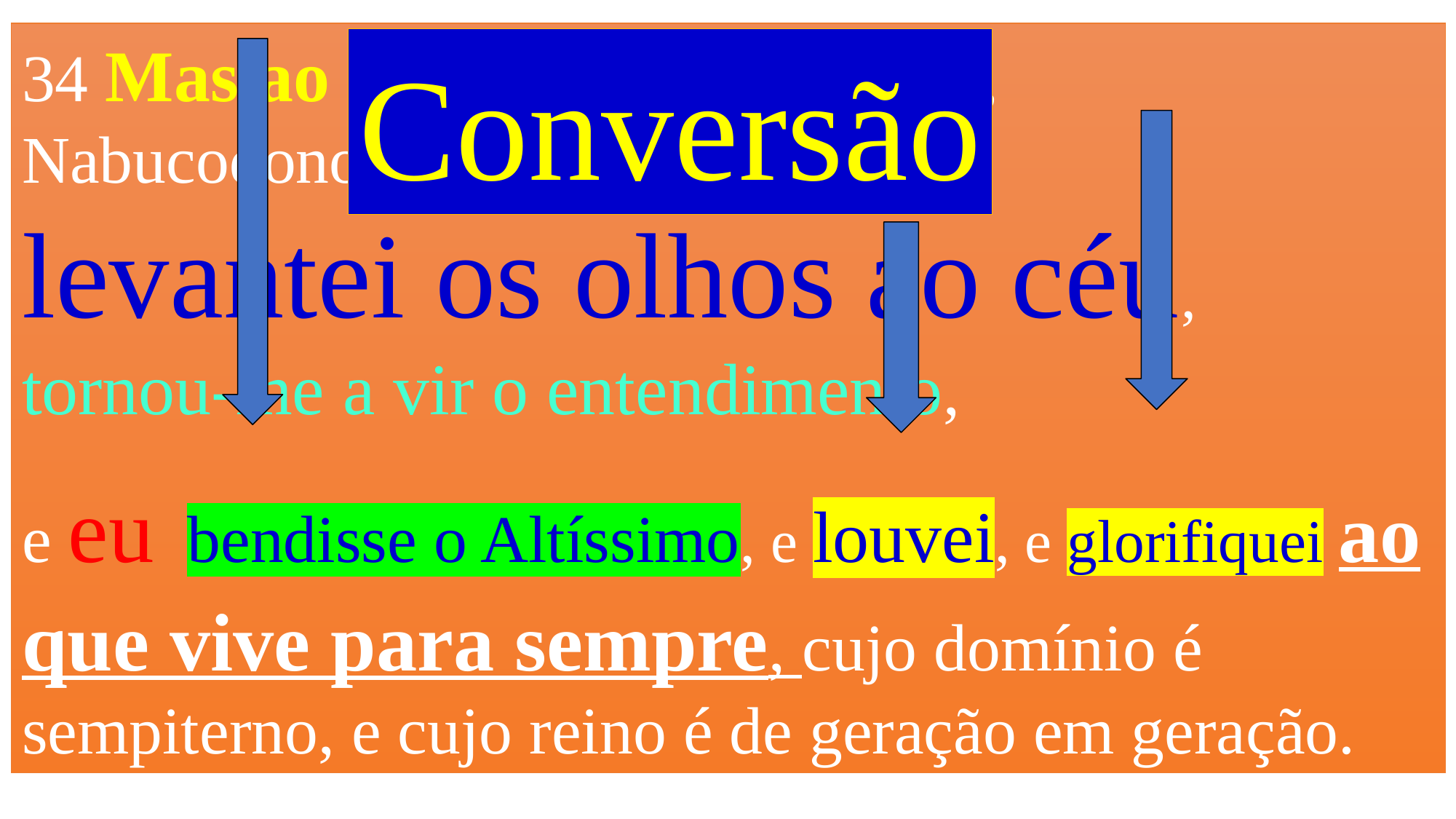

34 Mas ao fim daqueles dias, eu, Nabucodonosor,
levantei os olhos ao céu,
tornou-me a vir o entendimento,
e eu bendisse o Altíssimo, e louvei, e glorifiquei ao que vive para sempre, cujo domínio é sempiterno, e cujo reino é de geração em geração.
Conversão